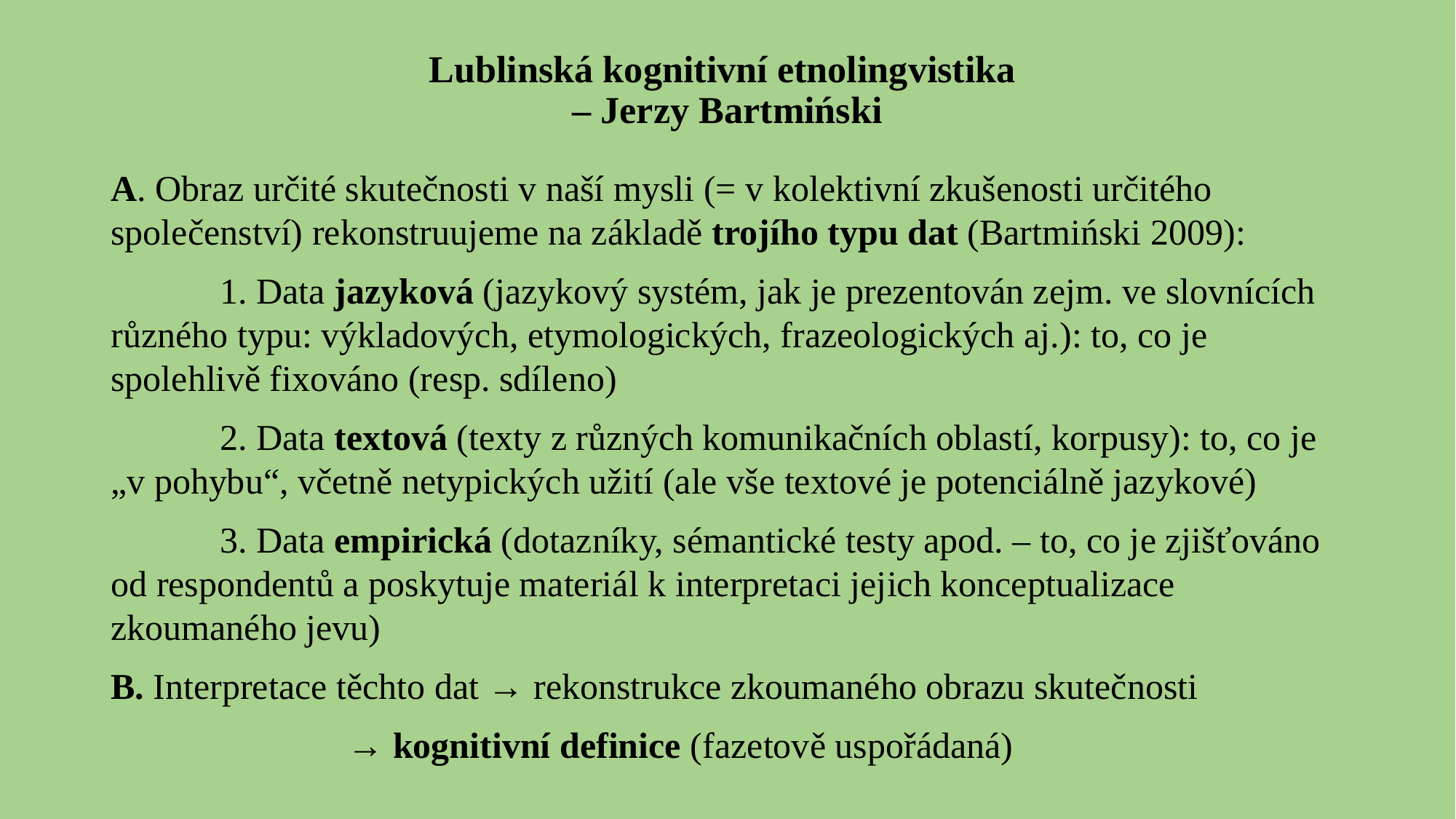

# Lublinská kognitivní etnolingvistika – Jerzy Bartmiński
A. Obraz určité skutečnosti v naší mysli (= v kolektivní zkušenosti určitého společenství) rekonstruujeme na základě trojího typu dat (Bartmiński 2009):
	1. Data jazyková (jazykový systém, jak je prezentován zejm. ve slovnících různého typu: výkladových, etymologických, frazeologických aj.): to, co je spolehlivě fixováno (resp. sdíleno)
	2. Data textová (texty z různých komunikačních oblastí, korpusy): to, co je „v pohybu“, včetně netypických užití (ale vše textové je potenciálně jazykové)
	3. Data empirická (dotazníky, sémantické testy apod. – to, co je zjišťováno od respondentů a poskytuje materiál k interpretaci jejich konceptualizace zkoumaného jevu)
B. Interpretace těchto dat → rekonstrukce zkoumaného obrazu skutečnosti
                          → kognitivní definice (fazetově uspořádaná)